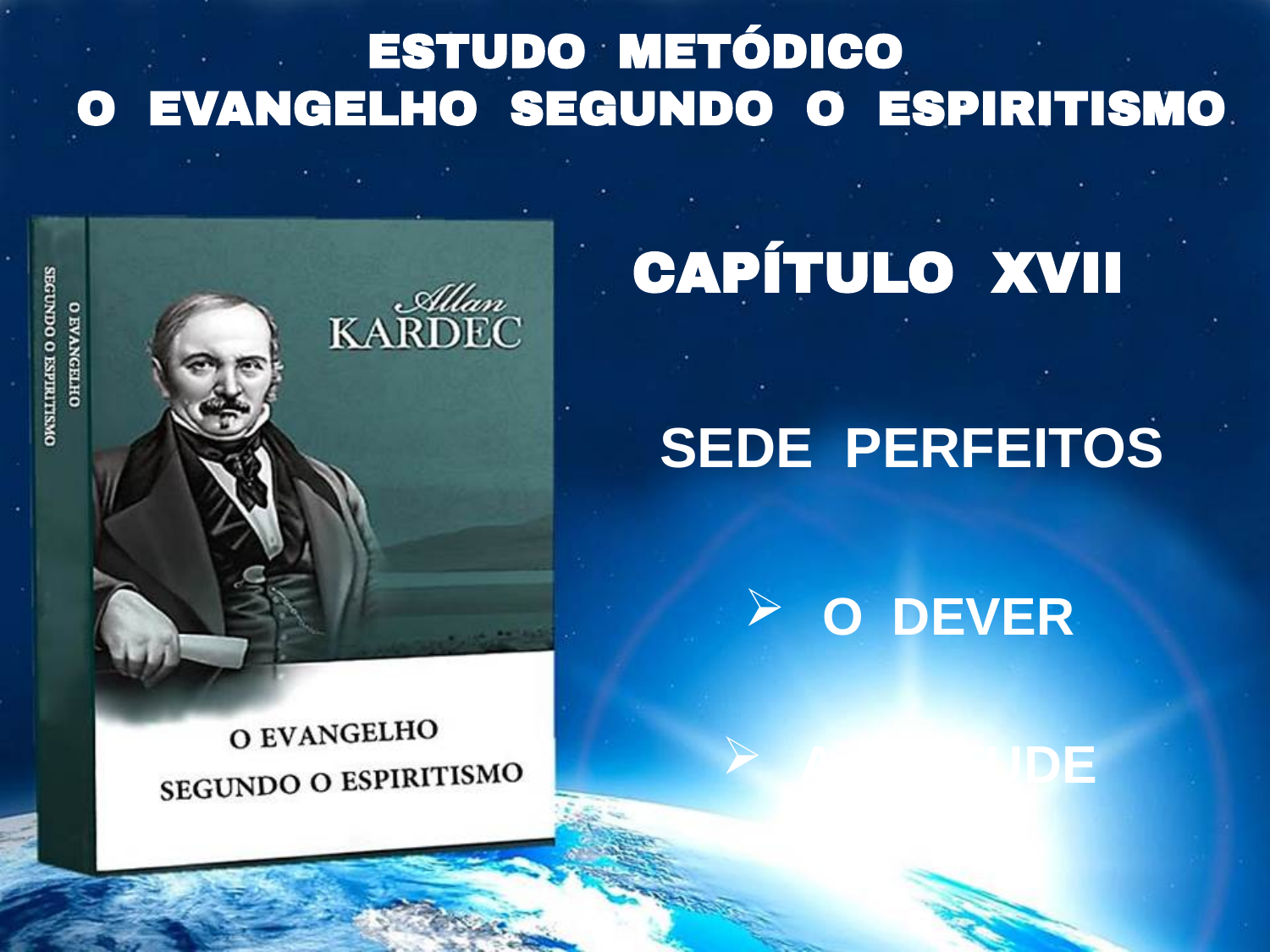

ESTUDO  METÓDICO
  O  EVANGELHO  SEGUNDO  O  ESPIRITISMO
   CAPÍTULO  XVII
SEDE  PERFEITOS
 O  DEVER
 A  VIRTUDE